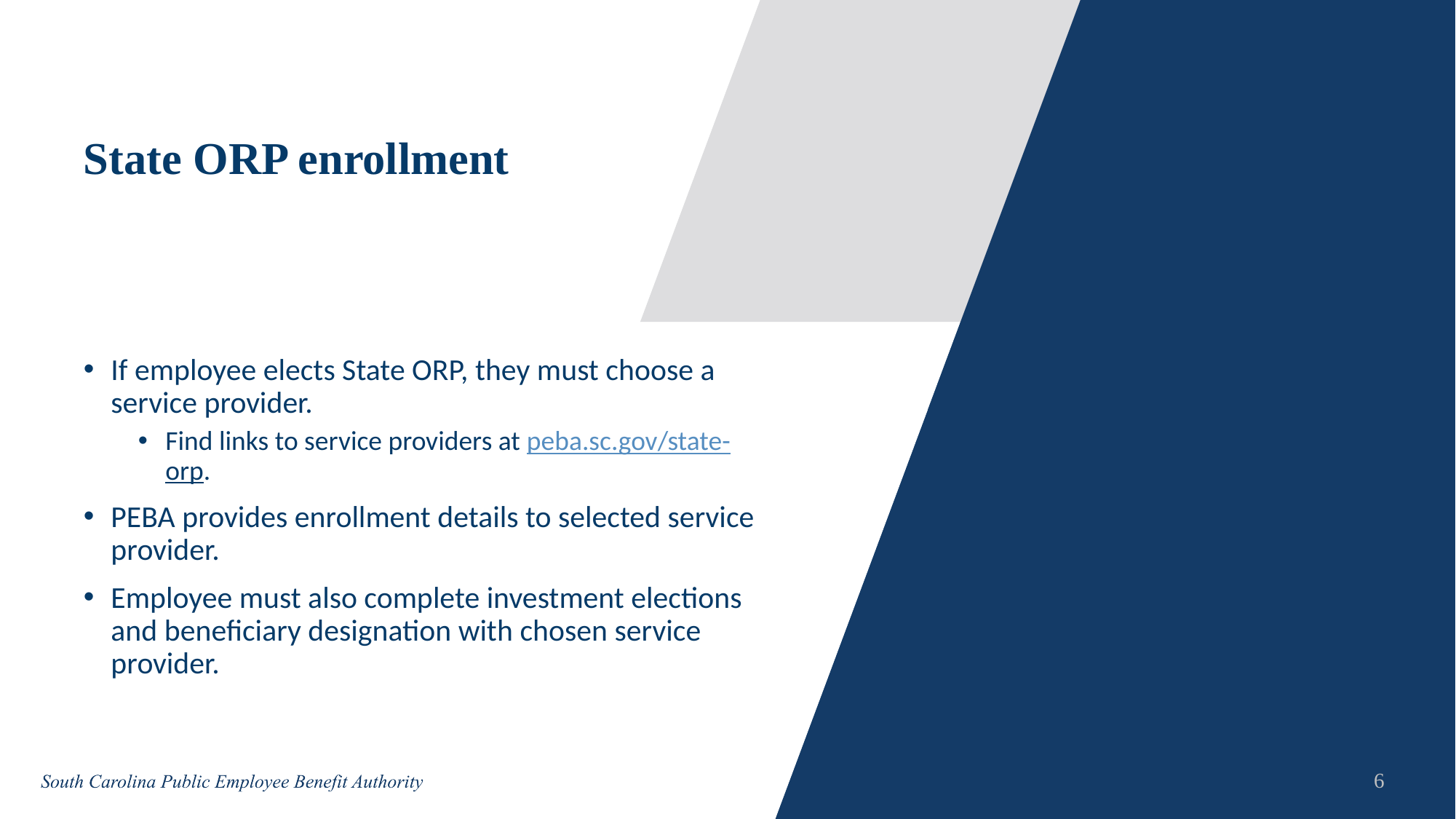

# State ORP enrollment
If employee elects State ORP, they must choose a service provider.
Find links to service providers at peba.sc.gov/state-orp.
PEBA provides enrollment details to selected service provider.
Employee must also complete investment elections and beneficiary designation with chosen service provider.
6